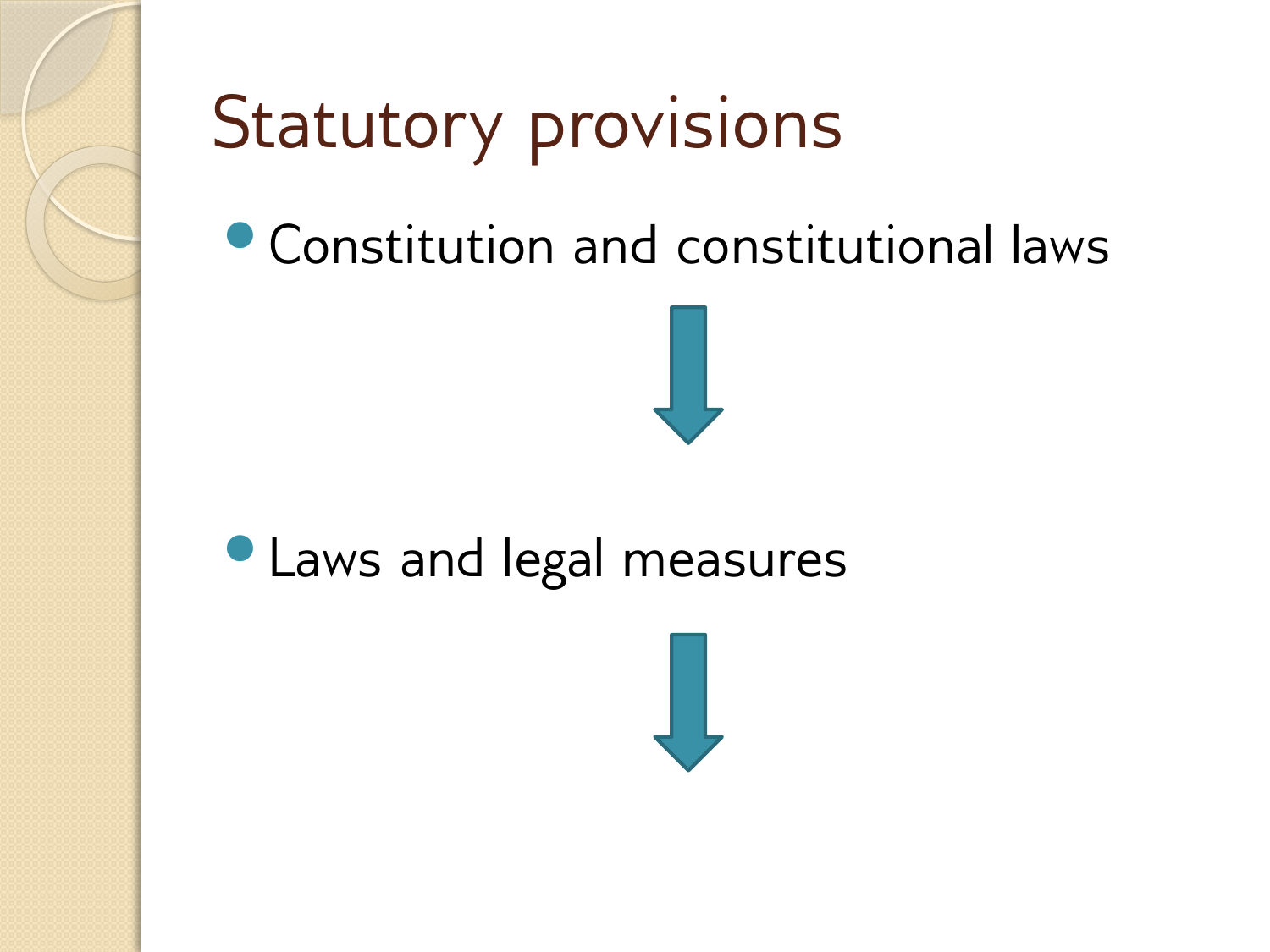

# Statutory provisions
Constitution and constitutional laws

Laws and legal measures